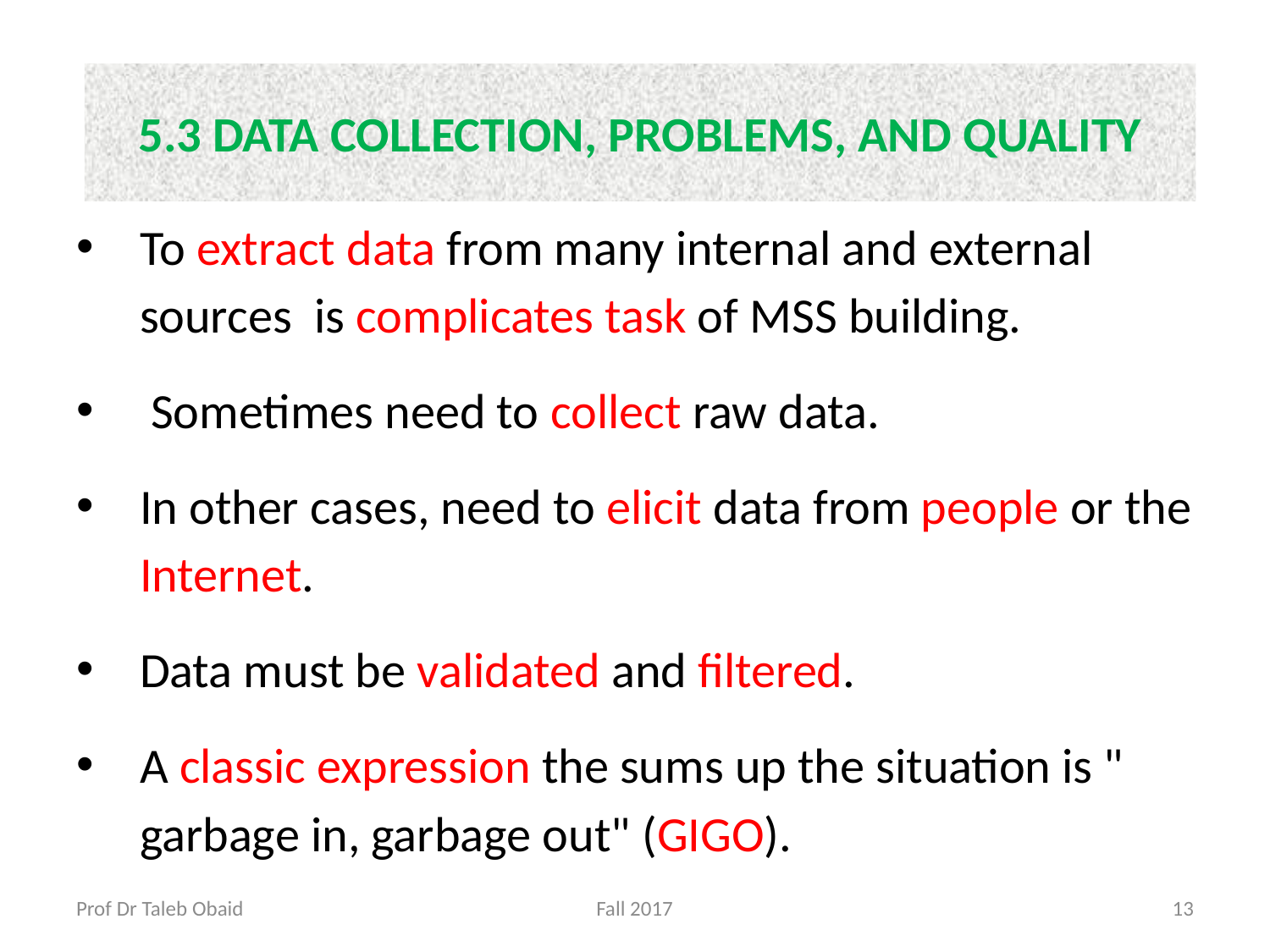

# 5.3 DATA COLLECTION, PROBLEMS, AND QUALITY
To extract data from many internal and external sources  is complicates task of MSS building.
 Sometimes need to collect raw data.
In other cases, need to elicit data from people or the Internet.
Data must be validated and filtered.
A classic expression the sums up the situation is " garbage in, garbage out" (GIGO).
Prof Dr Taleb Obaid
Fall 2017
13